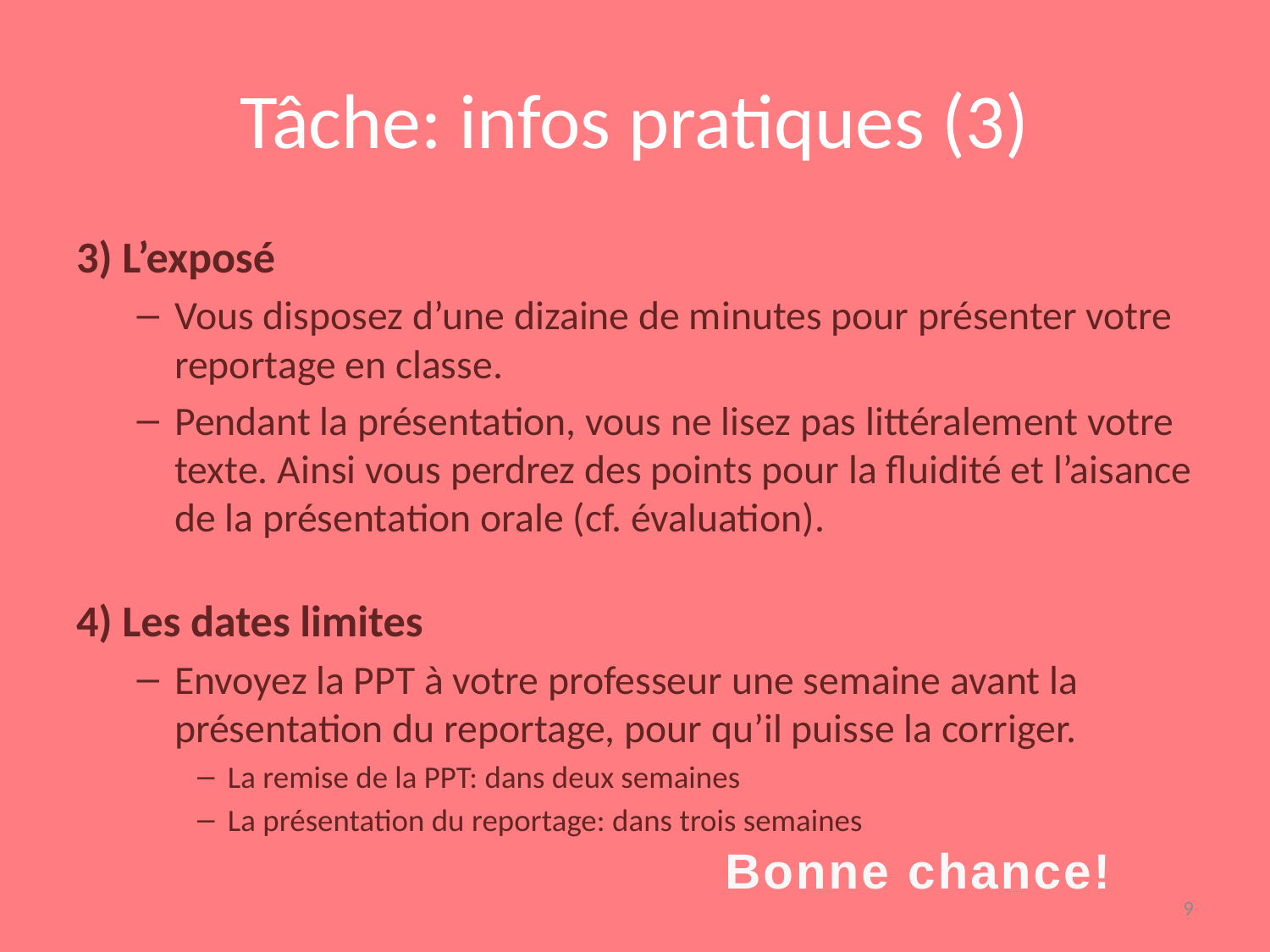

# Tâche: infos pratiques (3)
3) L’exposé
Vous disposez d’une dizaine de minutes pour présenter votre reportage en classe.
Pendant la présentation, vous ne lisez pas littéralement votre texte. Ainsi vous perdrez des points pour la fluidité et l’aisance de la présentation orale (cf. évaluation).
4) Les dates limites
Envoyez la PPT à votre professeur une semaine avant la présentation du reportage, pour qu’il puisse la corriger.
La remise de la PPT: dans deux semaines
La présentation du reportage: dans trois semaines
Bonne chance!
9